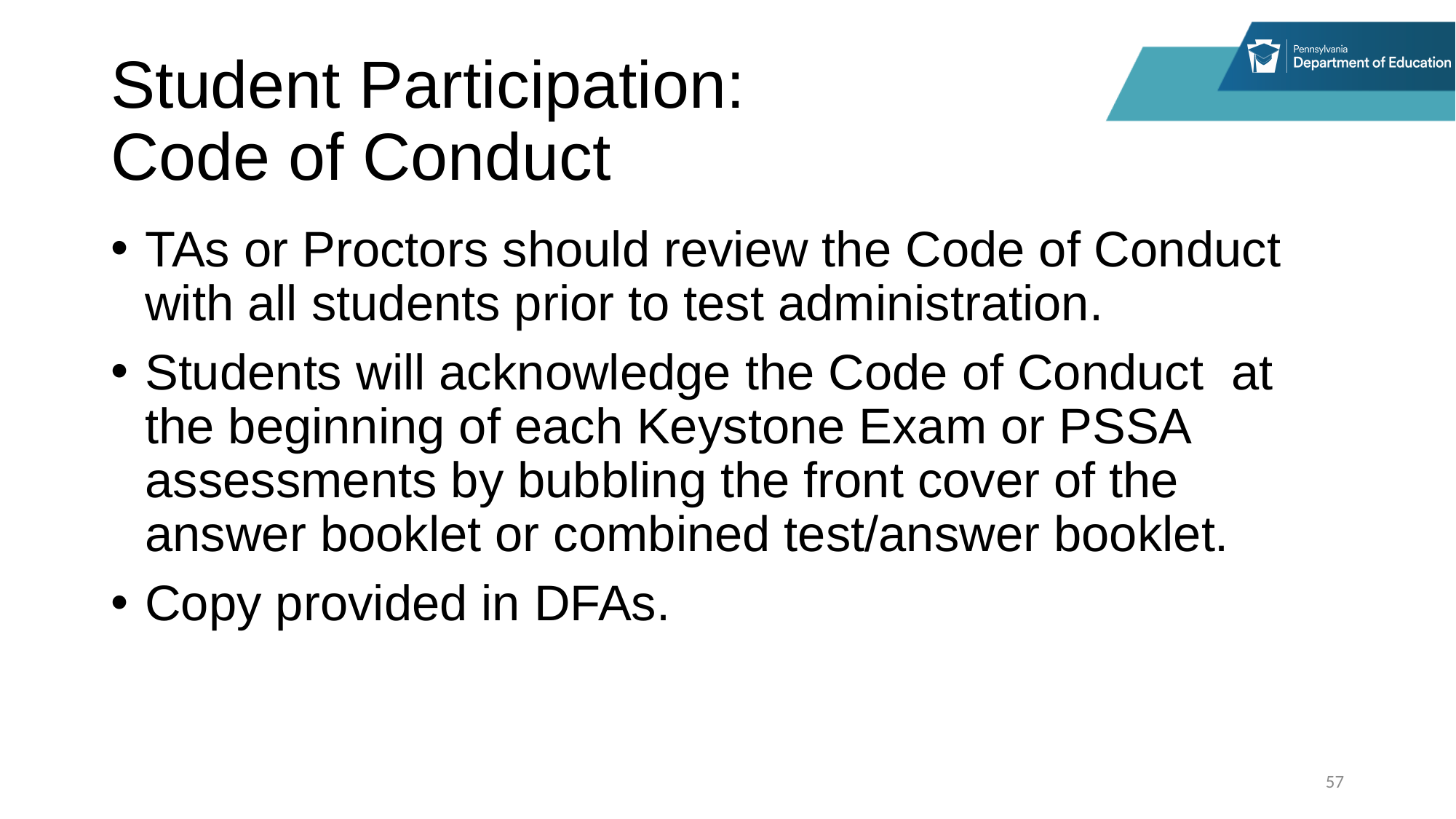

# Student Participation: Code of Conduct
TAs or Proctors should review the Code of Conduct with all students prior to test administration.
Students will acknowledge the Code of Conduct  at the beginning of each Keystone Exam or PSSA assessments by bubbling the front cover of the answer booklet or combined test/answer booklet.
Copy provided in DFAs.

57